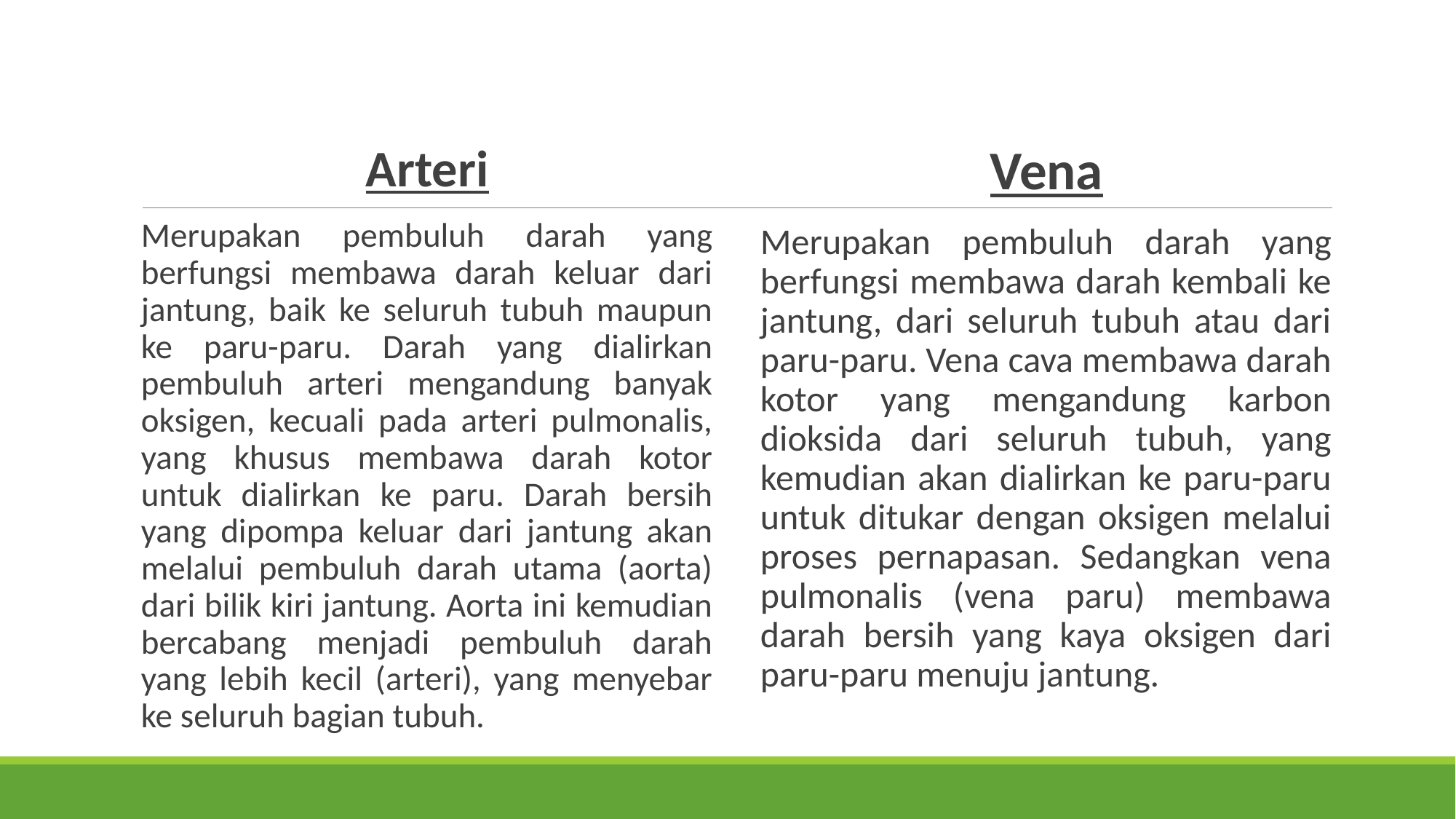

Arteri
Merupakan pembuluh darah yang berfungsi membawa darah keluar dari jantung, baik ke seluruh tubuh maupun ke paru-paru. Darah yang dialirkan pembuluh arteri mengandung banyak oksigen, kecuali pada arteri pulmonalis, yang khusus membawa darah kotor untuk dialirkan ke paru. Darah bersih yang dipompa keluar dari jantung akan melalui pembuluh darah utama (aorta) dari bilik kiri jantung. Aorta ini kemudian bercabang menjadi pembuluh darah yang lebih kecil (arteri), yang menyebar ke seluruh bagian tubuh.
Vena
Merupakan pembuluh darah yang berfungsi membawa darah kembali ke jantung, dari seluruh tubuh atau dari paru-paru. Vena cava membawa darah kotor yang mengandung karbon dioksida dari seluruh tubuh, yang kemudian akan dialirkan ke paru-paru untuk ditukar dengan oksigen melalui proses pernapasan. Sedangkan vena pulmonalis (vena paru) membawa darah bersih yang kaya oksigen dari paru-paru menuju jantung.